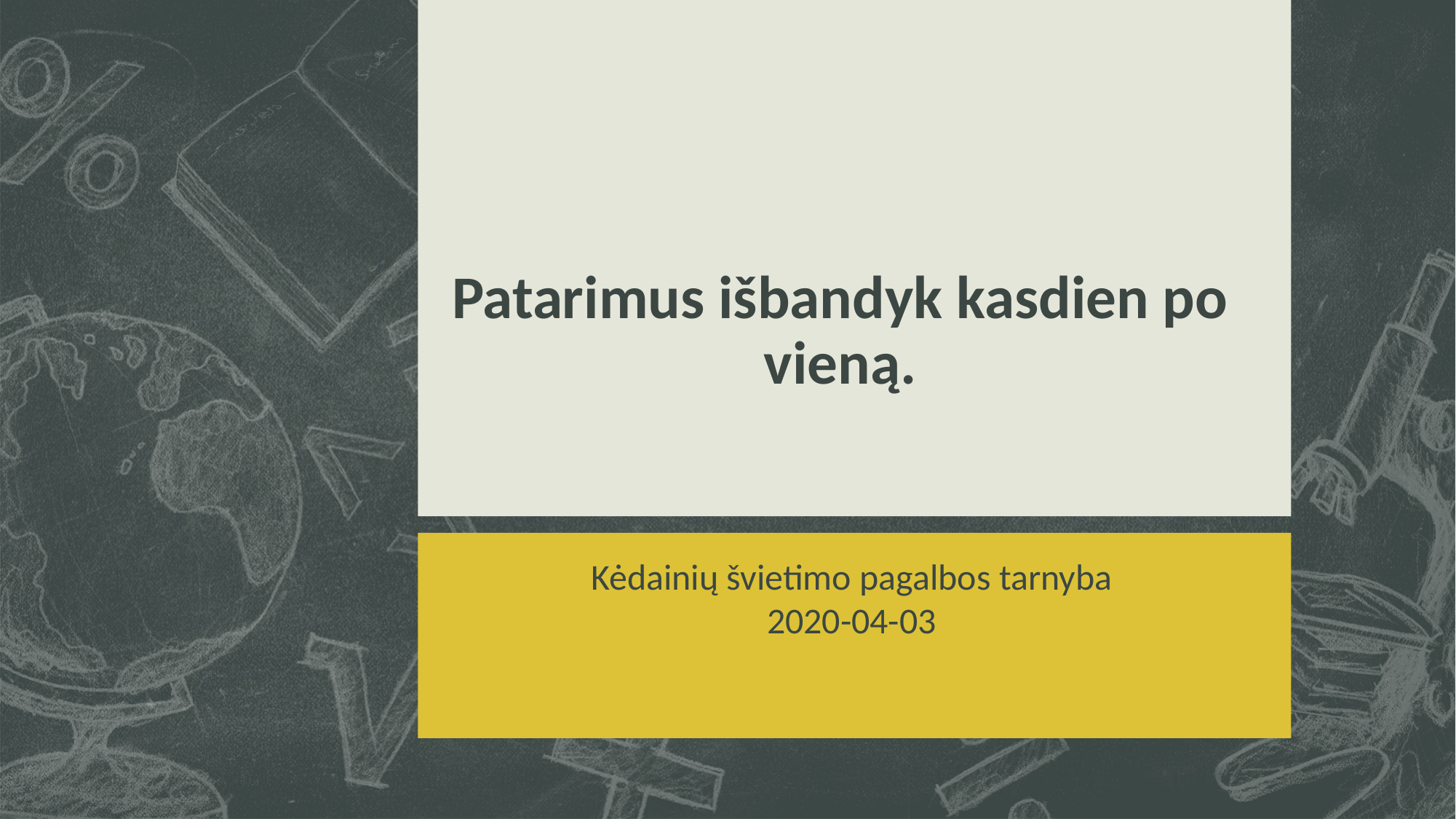

# Patarimus išbandyk kasdien po vieną.
Kėdainių švietimo pagalbos tarnyba
2020-04-03